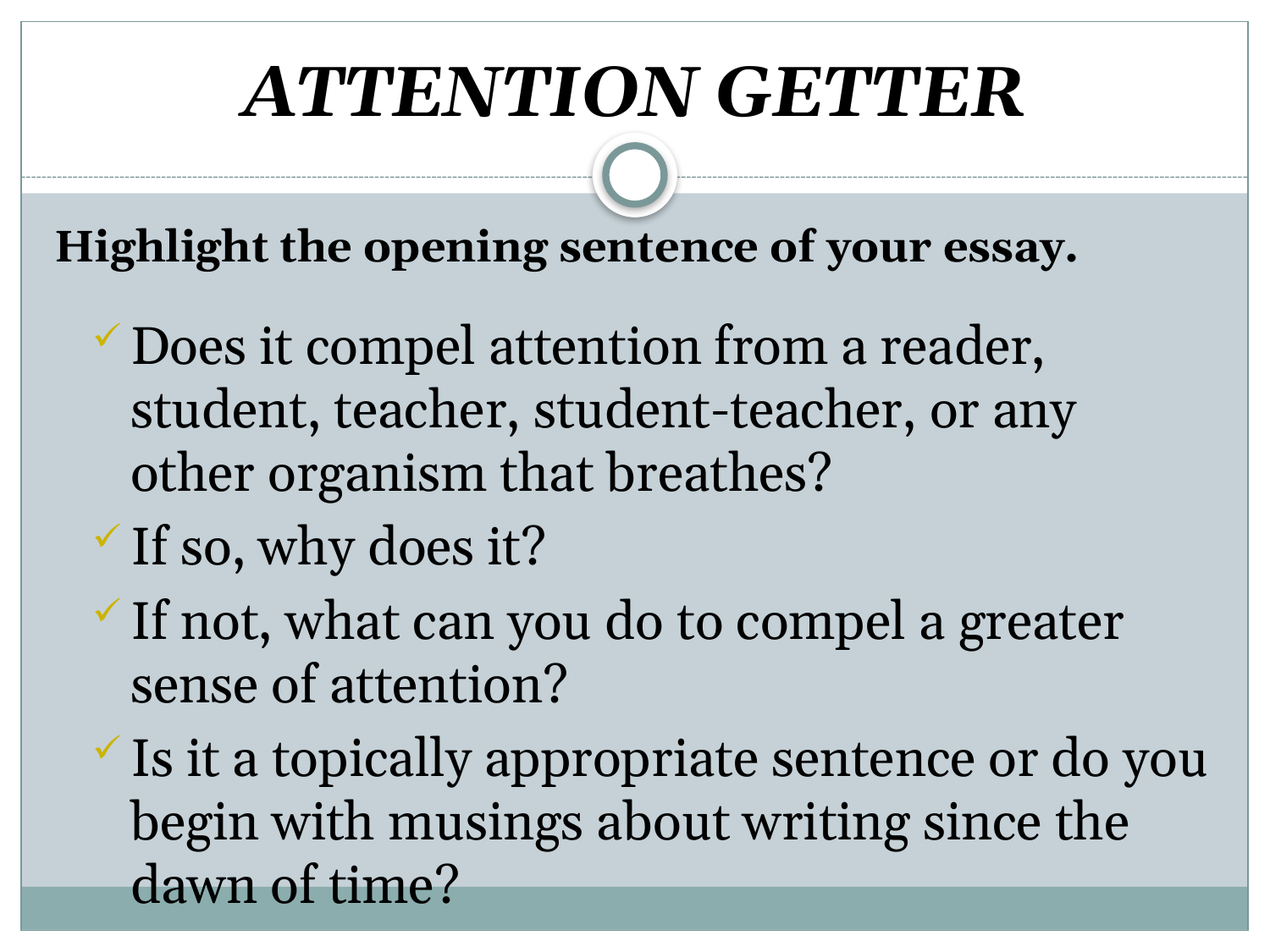

# ATTENTION GETTER
Highlight the opening sentence of your essay.

Does it compel attention from a reader, student, teacher, student-teacher, or any other organism that breathes?
If so, why does it?
If not, what can you do to compel a greater sense of attention?
Is it a topically appropriate sentence or do you begin with musings about writing since the dawn of time?